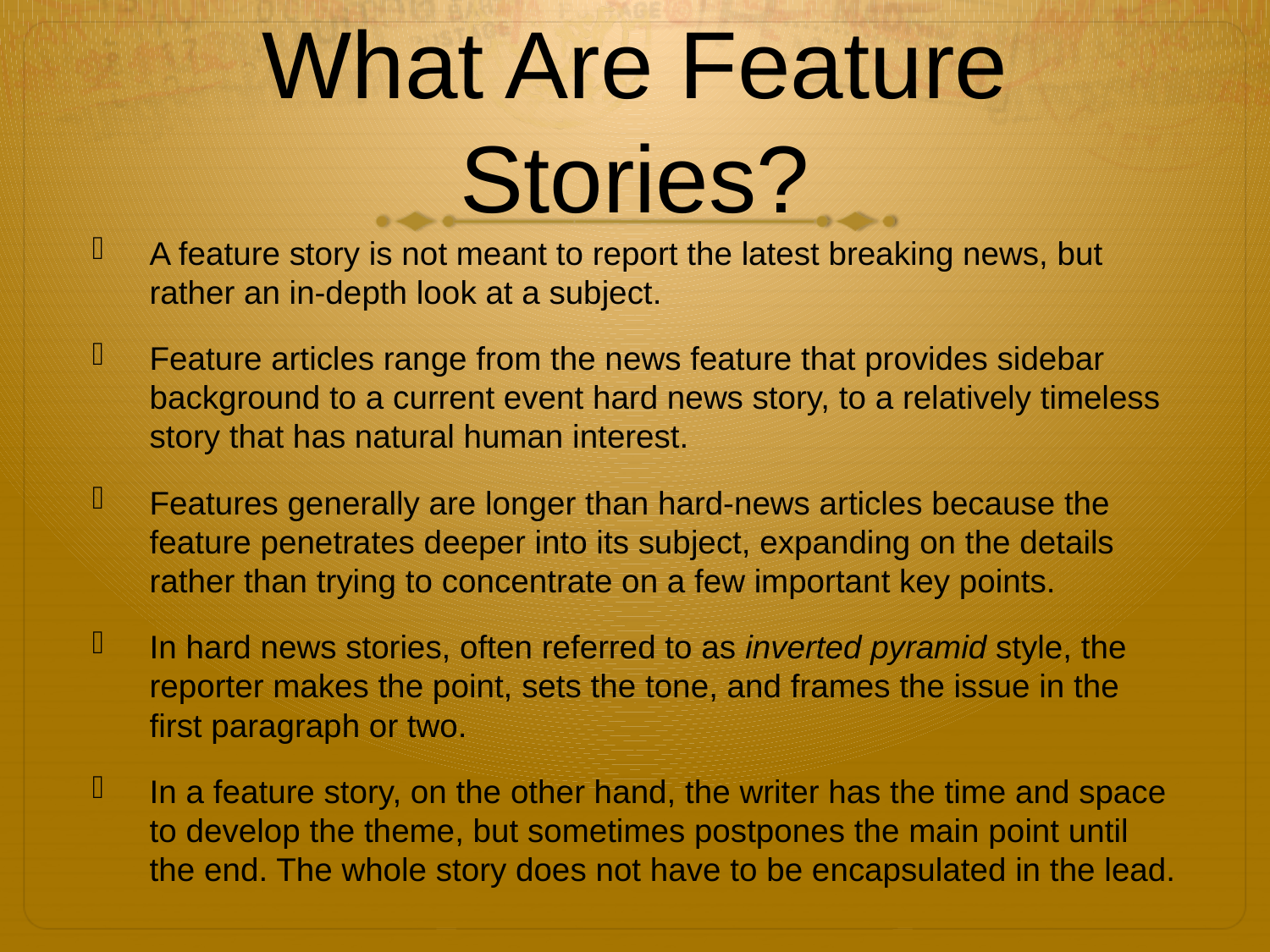

# What Are Feature Stories?
A feature story is not meant to report the latest breaking news, but rather an in-depth look at a subject.
Feature articles range from the news feature that provides sidebar background to a current event hard news story, to a relatively timeless story that has natural human interest.
Features generally are longer than hard-news articles because the feature penetrates deeper into its subject, expanding on the details rather than trying to concentrate on a few important key points.
In hard news stories, often referred to as inverted pyramid style, the reporter makes the point, sets the tone, and frames the issue in the first paragraph or two.
In a feature story, on the other hand, the writer has the time and space to develop the theme, but sometimes postpones the main point until the end. The whole story does not have to be encapsulated in the lead.